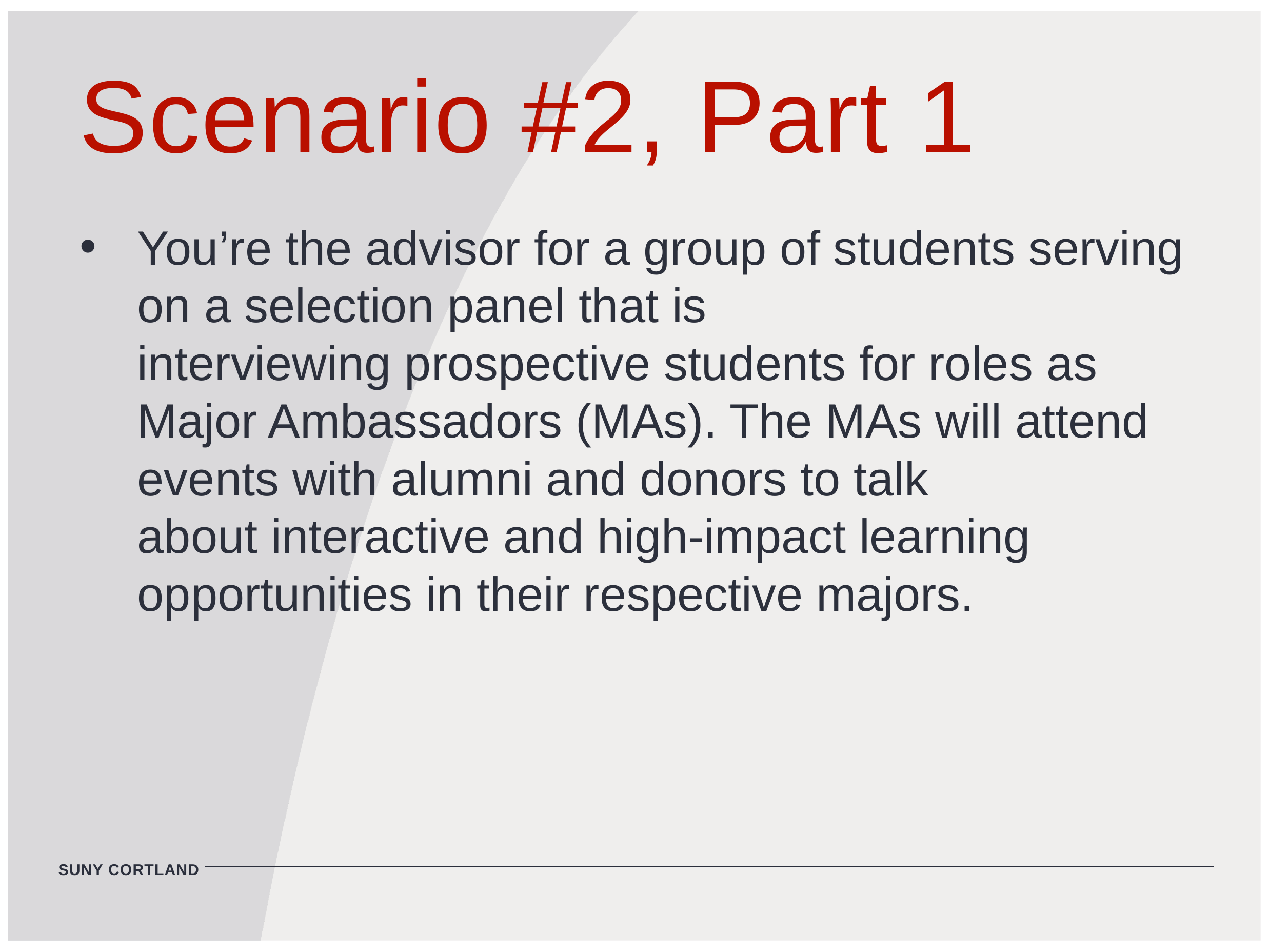

Scenario #2, Part 1
You’re the advisor for a group of students serving on a selection panel that is interviewing prospective students for roles as Major Ambassadors (MAs). The MAs will attend events with alumni and donors to talk about interactive and high-impact learning opportunities in their respective majors.